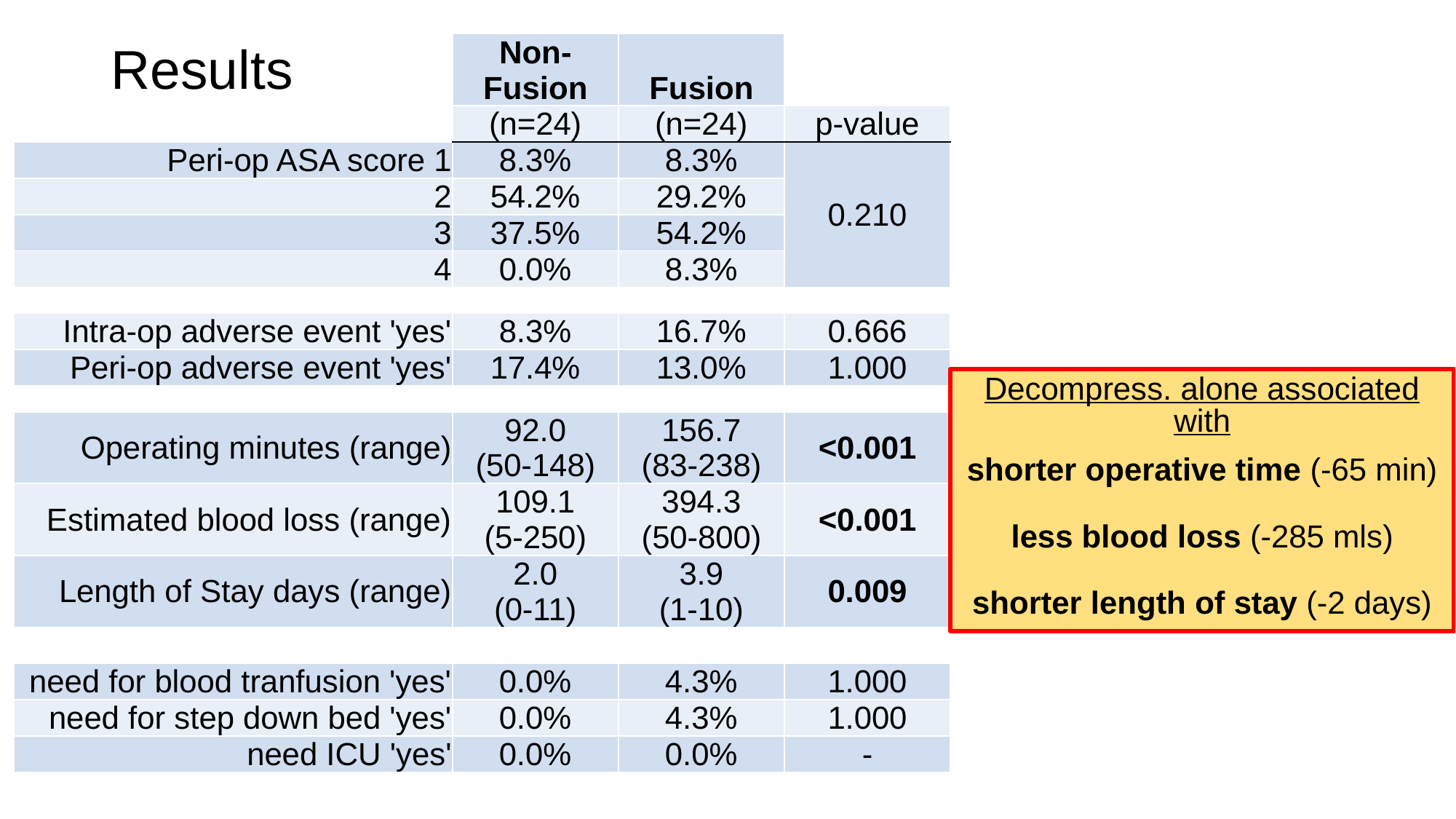

# Results
|  | Non-Fusion | Fusion |  |
| --- | --- | --- | --- |
|  | (n=24) | (n=24) | p-value |
| Peri-op ASA score 1 | 8.3% | 8.3% | 0.210 |
| 2 | 54.2% | 29.2% |  |
| 3 | 37.5% | 54.2% |  |
| 4 | 0.0% | 8.3% |  |
|  |  |  |  |
| Intra-op adverse event 'yes' | 8.3% | 16.7% | 0.666 |
| Peri-op adverse event 'yes' | 17.4% | 13.0% | 1.000 |
|  |  |  |  |
| Operating minutes (range) | 92.0 (50-148) | 156.7 (83-238) | <0.001 |
| Estimated blood loss (range) | 109.1 (5-250) | 394.3 (50-800) | <0.001 |
| Length of Stay days (range) | 2.0 (0-11) | 3.9 (1-10) | 0.009 |
|  |  |  |  |
| need for blood tranfusion 'yes' | 0.0% | 4.3% | 1.000 |
| need for step down bed 'yes' | 0.0% | 4.3% | 1.000 |
| need ICU 'yes' | 0.0% | 0.0% | - |
Decompress. alone associated with

shorter operative time (-65 min)

less blood loss (-285 mls)

shorter length of stay (-2 days)